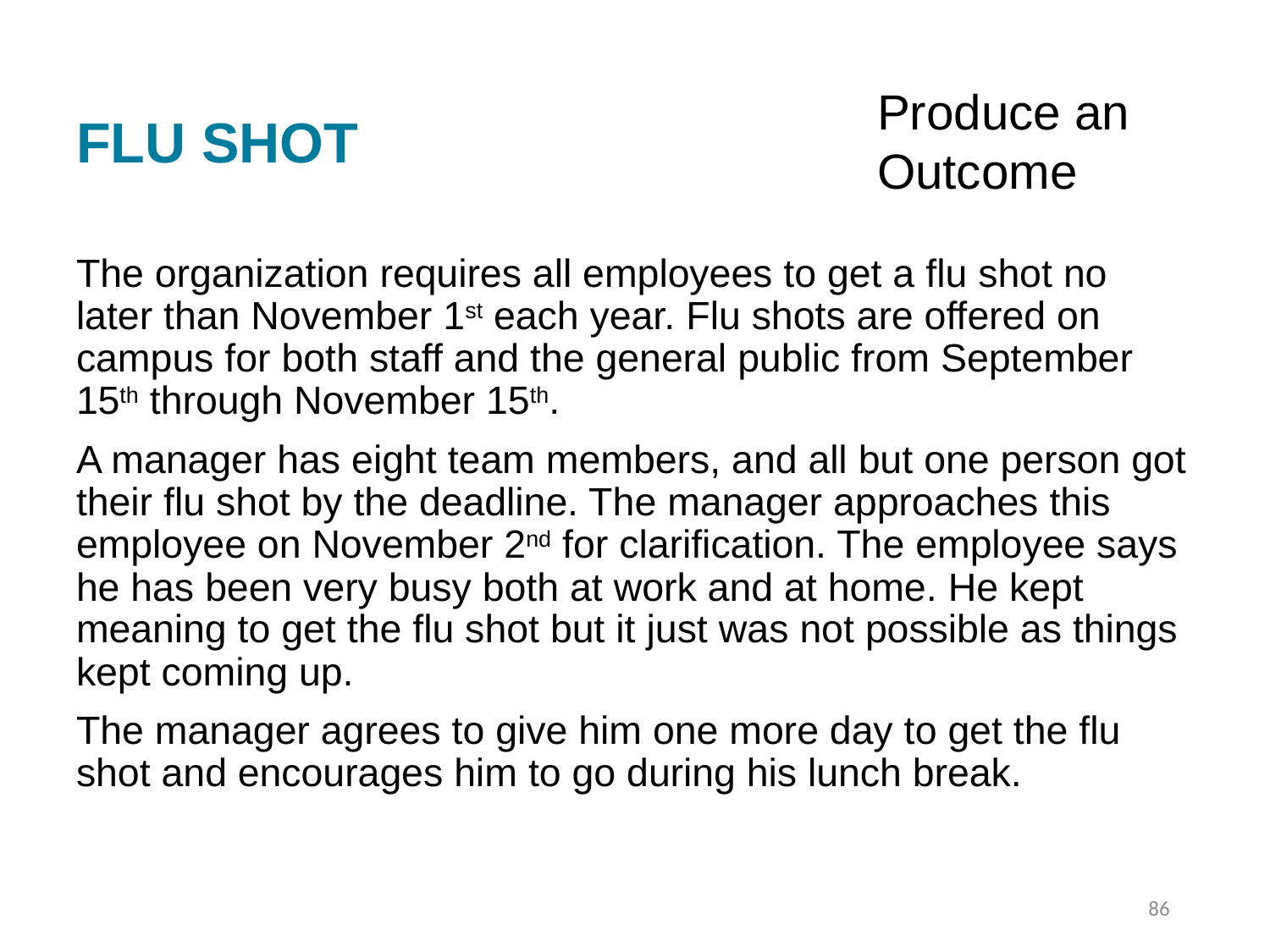

Produce an Outcome
# Flu shot
The organization requires all employees to get a flu shot no later than November 1st each year. Flu shots are offered on campus for both staff and the general public from September 15th through November 15th.
A manager has eight team members, and all but one person got their flu shot by the deadline. The manager approaches this employee on November 2nd for clarification. The employee says he has been very busy both at work and at home. He kept meaning to get the flu shot but it just was not possible as things kept coming up.
The manager agrees to give him one more day to get the flu shot and encourages him to go during his lunch break.
86